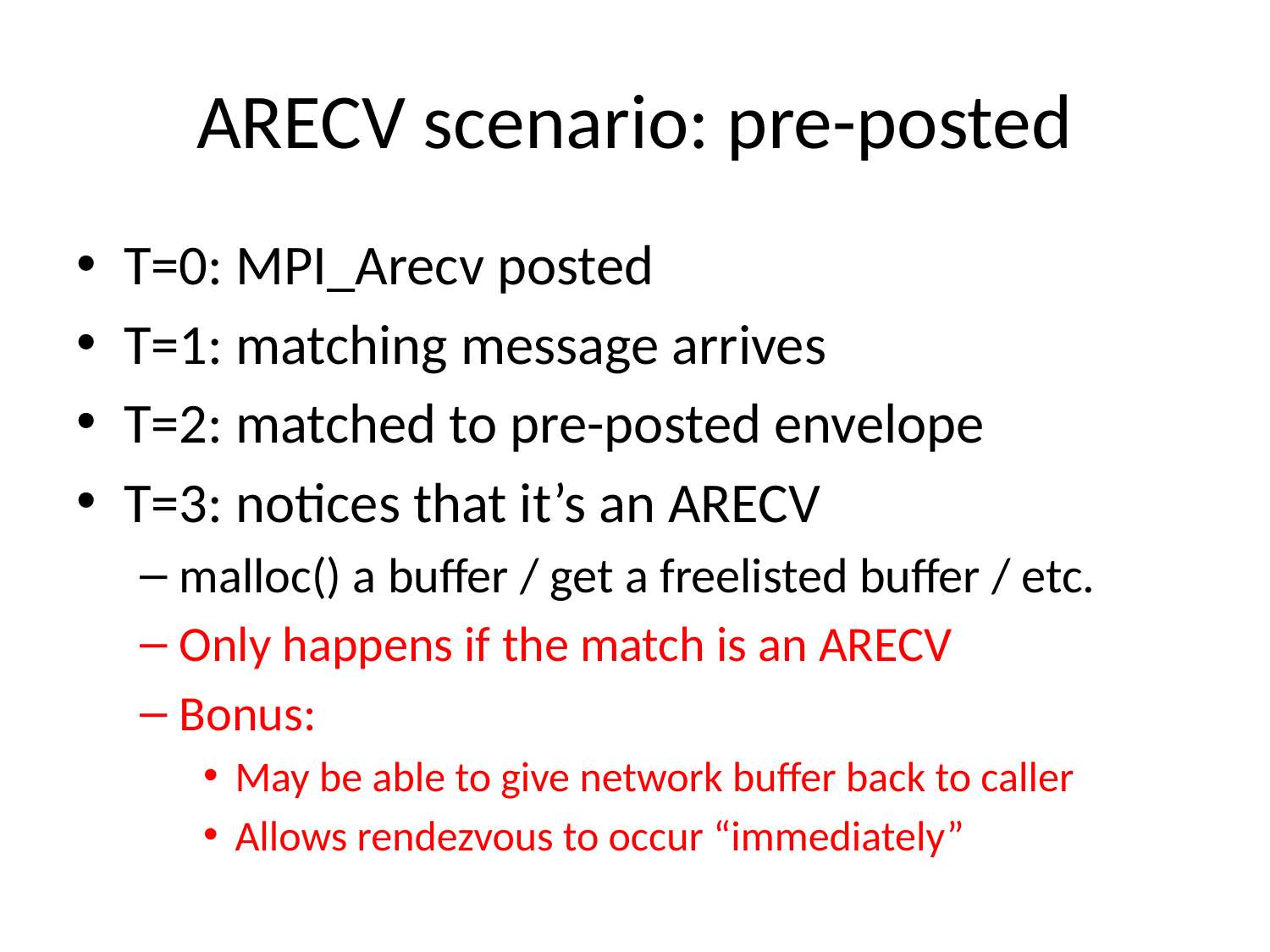

# ARECV scenario: pre-posted
T=0: MPI_Arecv posted
T=1: matching message arrives
T=2: matched to pre-posted envelope
T=3: notices that it’s an ARECV
malloc() a buffer / get a freelisted buffer / etc.
Only happens if the match is an ARECV
Bonus:
May be able to give network buffer back to caller
Allows rendezvous to occur “immediately”